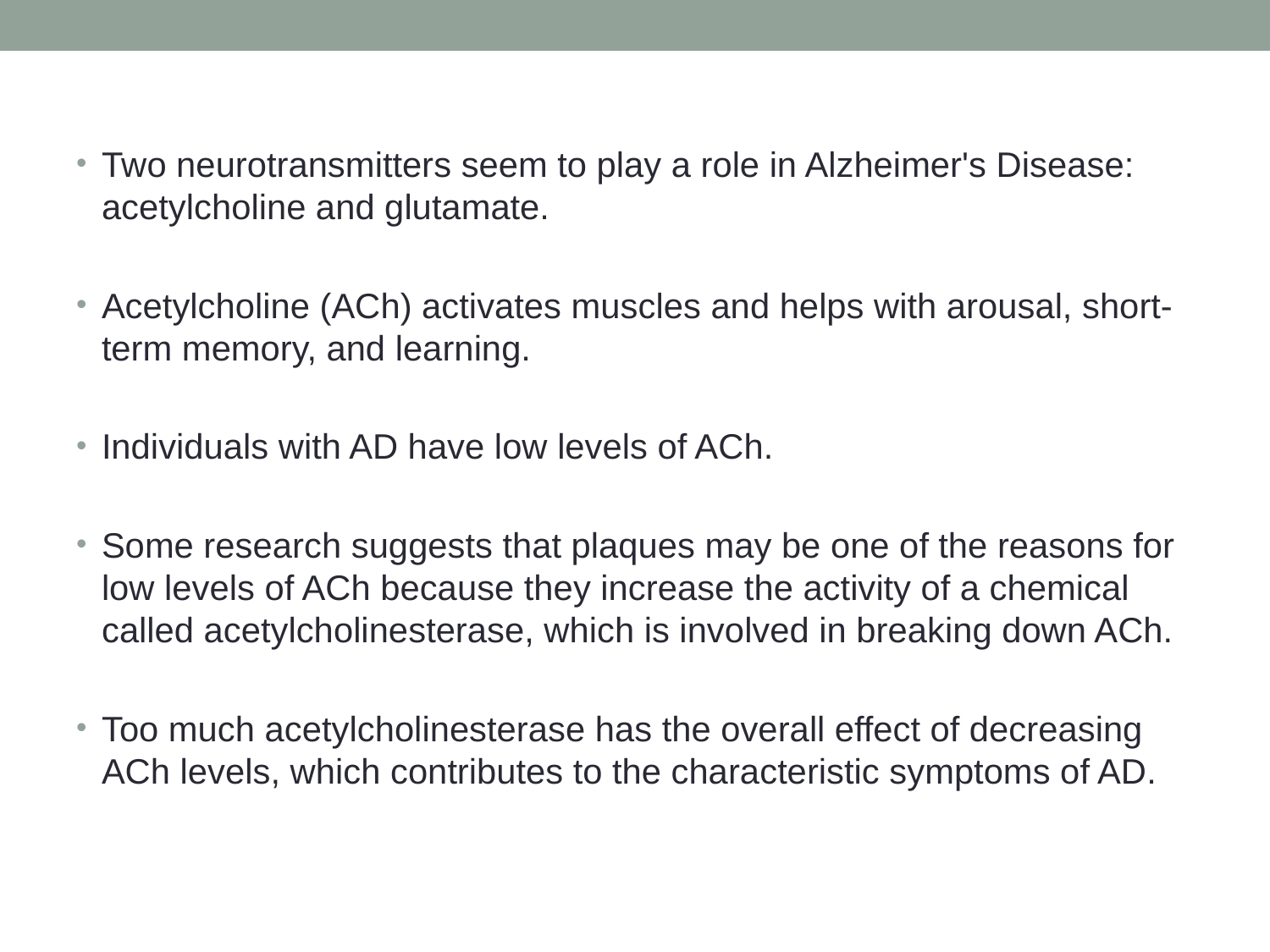

Two neurotransmitters seem to play a role in Alzheimer's Disease: acetylcholine and glutamate.

Acetylcholine (ACh) activates muscles and helps with arousal, short-term memory, and learning.

Individuals with AD have low levels of ACh.

Some research suggests that plaques may be one of the reasons for low levels of ACh because they increase the activity of a chemical called acetylcholinesterase, which is involved in breaking down ACh.

Too much acetylcholinesterase has the overall effect of decreasing ACh levels, which contributes to the characteristic symptoms of AD.